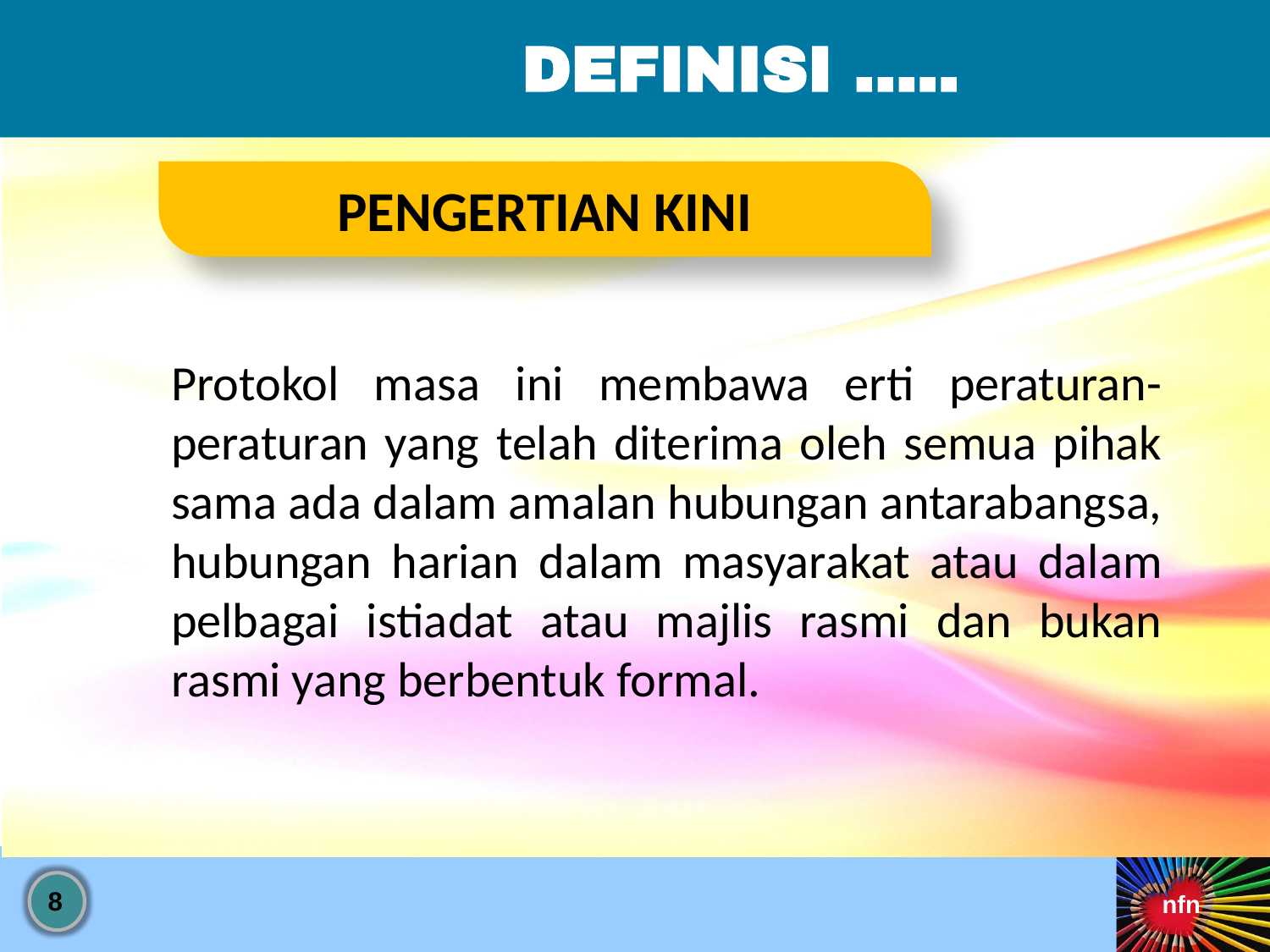

DEFINISI .....
PENGERTIAN KINI

Protokol masa ini membawa erti peraturan-peraturan yang telah diterima oleh semua pihak sama ada dalam amalan hubungan antarabangsa, hubungan harian dalam masyarakat atau dalam pelbagai istiadat atau majlis rasmi dan bukan rasmi yang berbentuk formal.